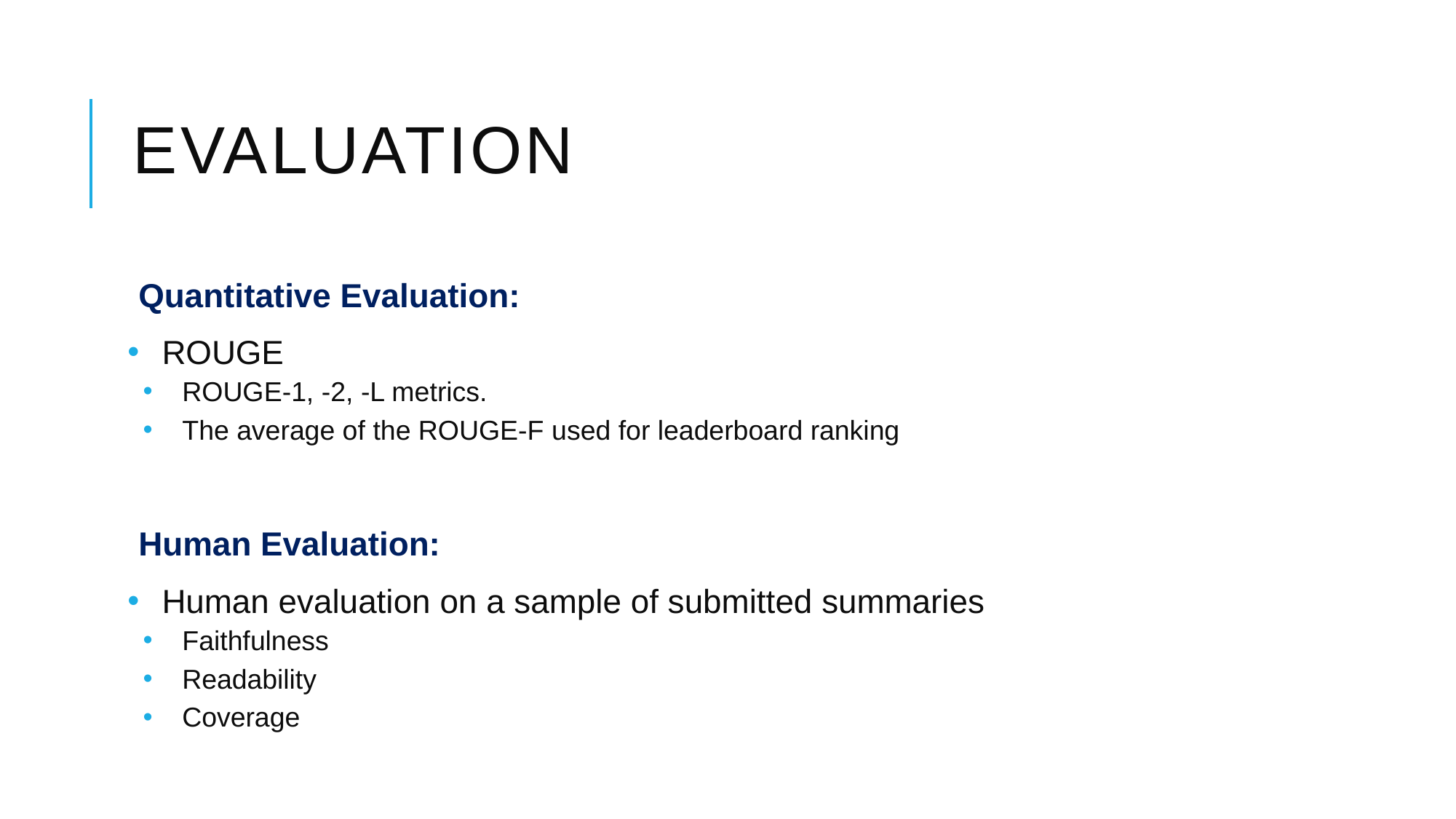

# Evaluation
Quantitative Evaluation:
ROUGE
ROUGE-1, -2, -L metrics.
The average of the ROUGE-F used for leaderboard ranking

Human Evaluation:
Human evaluation on a sample of submitted summaries
Faithfulness
Readability
Coverage